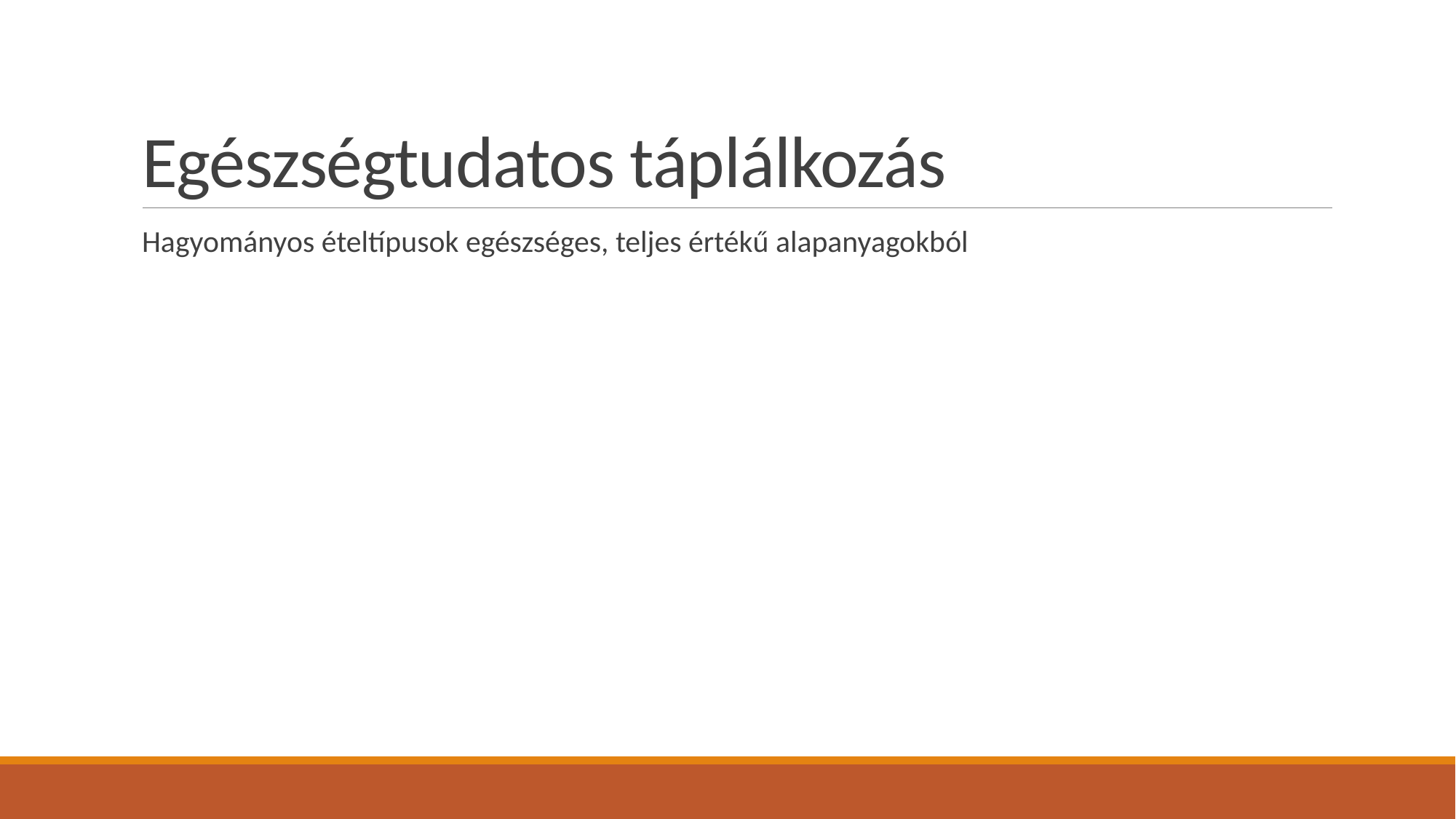

# Egészségtudatos táplálkozás
Hagyományos ételtípusok egészséges, teljes értékű alapanyagokból